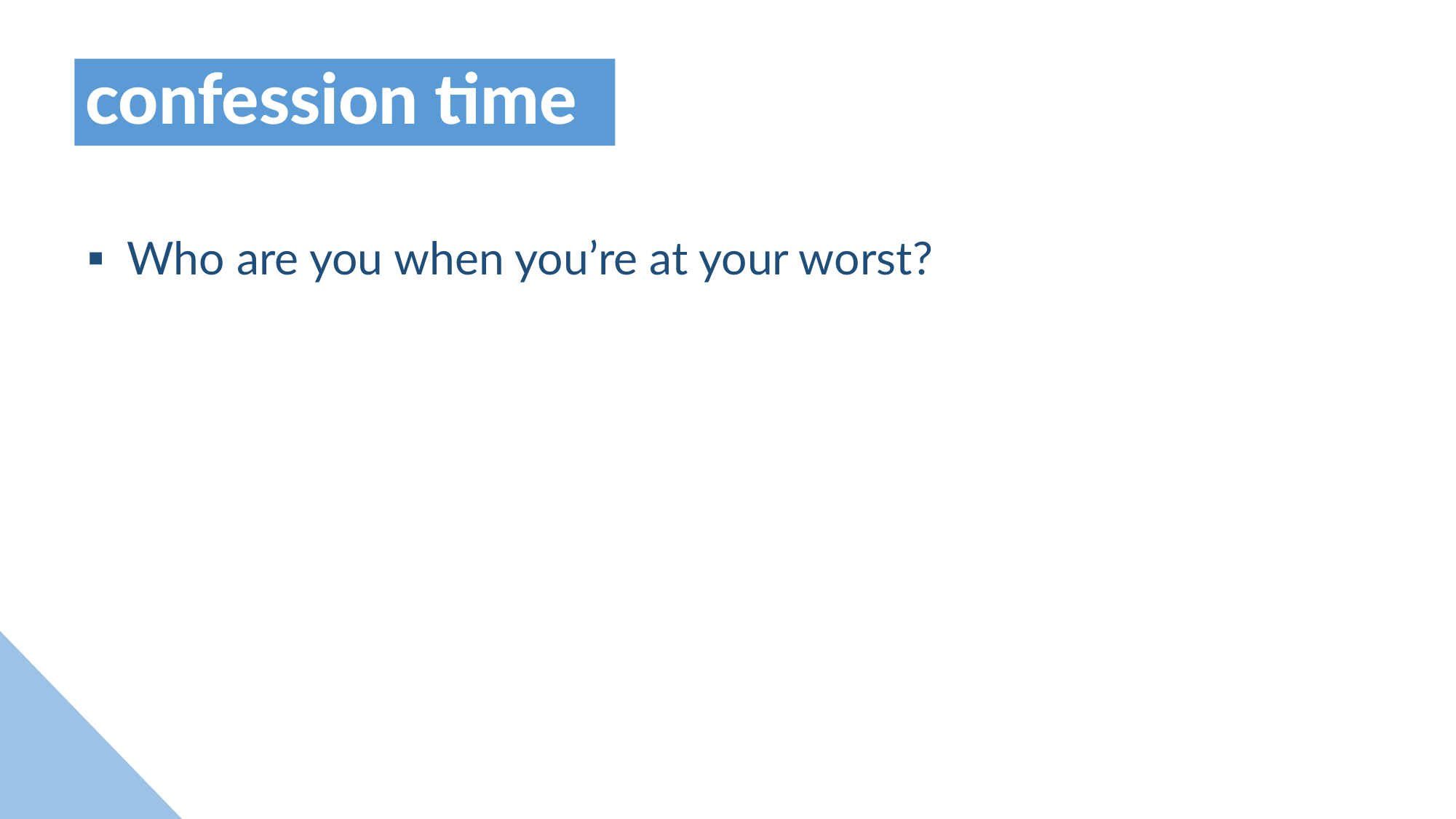

confession time

Who are you when you’re at your worst?